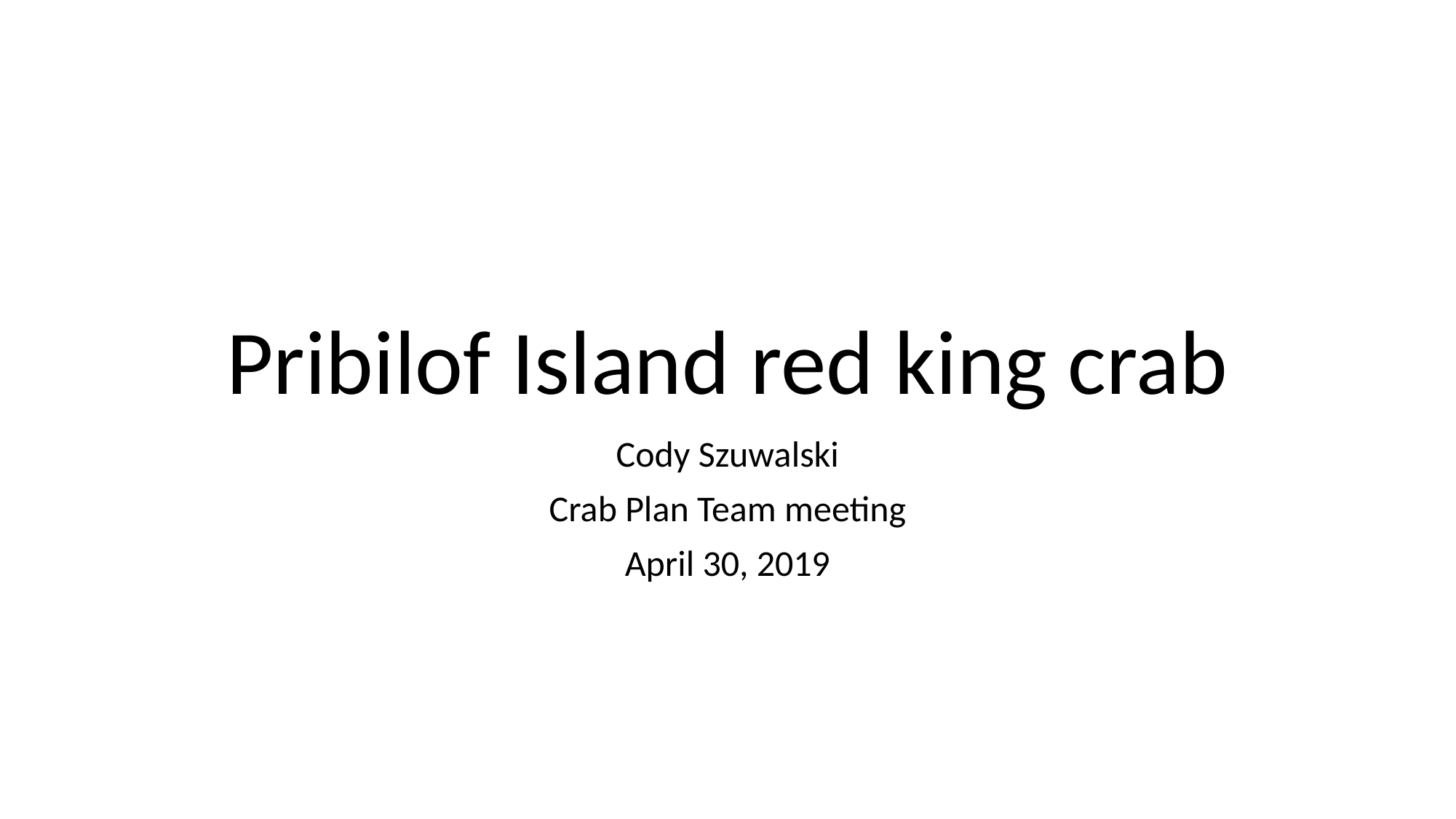

# Pribilof Island red king crab
Cody Szuwalski
Crab Plan Team meeting
April 30, 2019